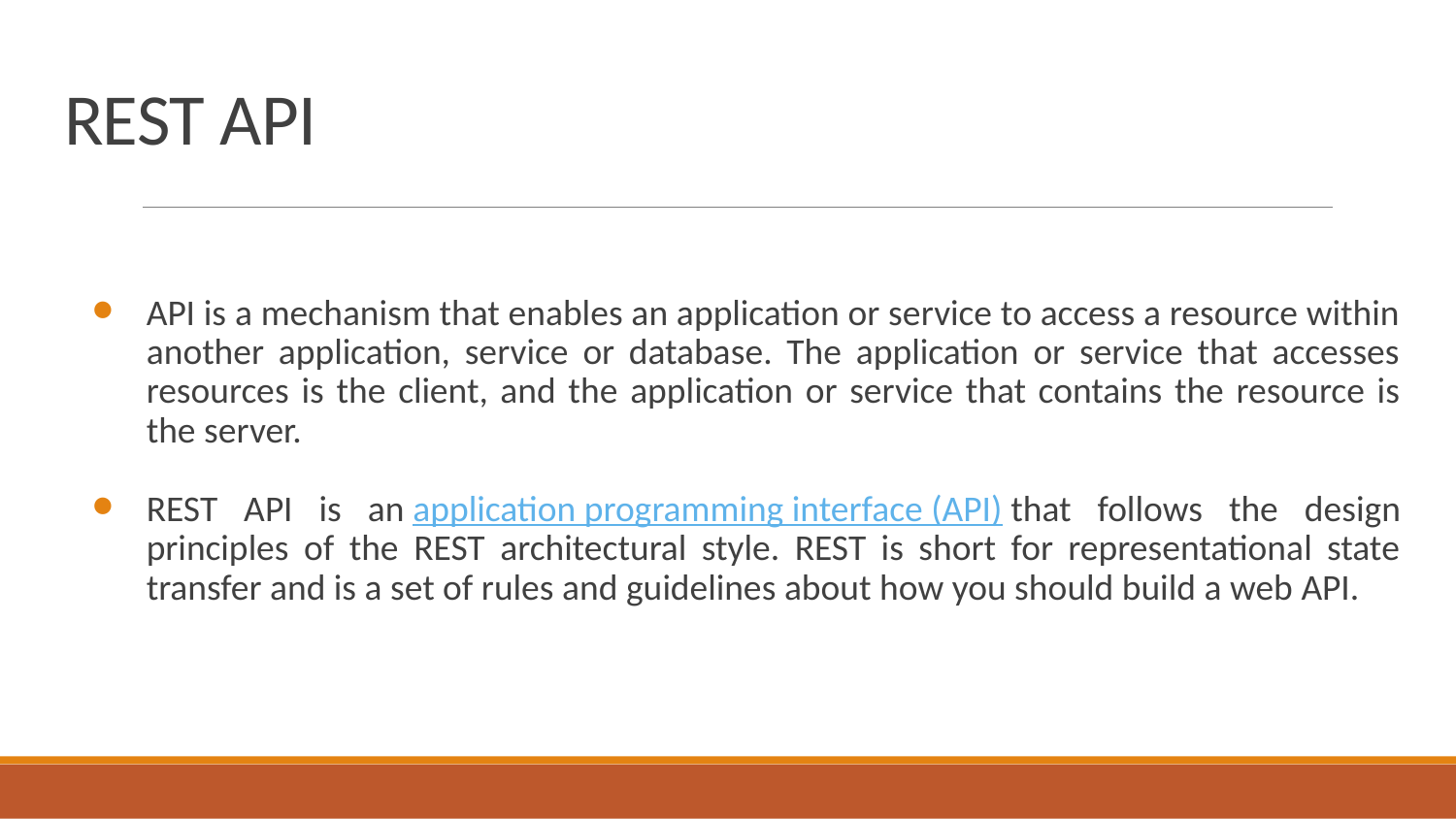

# REST API
API is a mechanism that enables an application or service to access a resource within another application, service or database. The application or service that accesses resources is the client, and the application or service that contains the resource is the server.

REST API is an application programming interface (API) that follows the design principles of the REST architectural style. REST is short for representational state transfer and is a set of rules and guidelines about how you should build a web API.